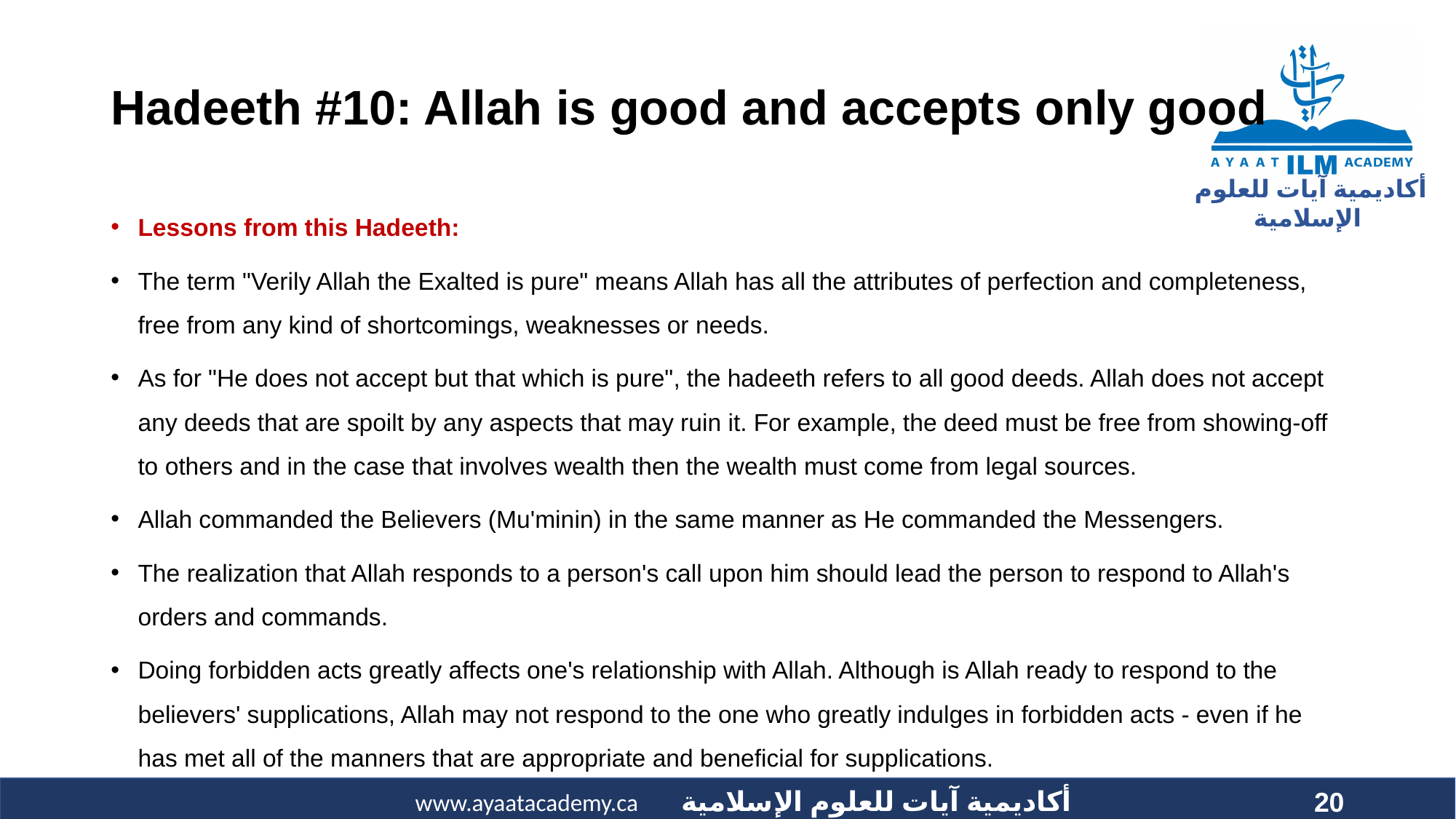

# Hadeeth #10: Allah is good and accepts only good
Lessons from this Hadeeth:
The term "Verily Allah the Exalted is pure" means Allah has all the attributes of perfection and completeness, free from any kind of shortcomings, weaknesses or needs.
As for "He does not accept but that which is pure", the hadeeth refers to all good deeds. Allah does not accept any deeds that are spoilt by any aspects that may ruin it. For example, the deed must be free from showing-off to others and in the case that involves wealth then the wealth must come from legal sources.
Allah commanded the Believers (Mu'minin) in the same manner as He commanded the Messengers.
The realization that Allah responds to a person's call upon him should lead the person to respond to Allah's orders and commands.
Doing forbidden acts greatly affects one's relationship with Allah. Although is Allah ready to respond to the believers' supplications, Allah may not respond to the one who greatly indulges in forbidden acts - even if he has met all of the manners that are appropriate and beneficial for supplications.
20